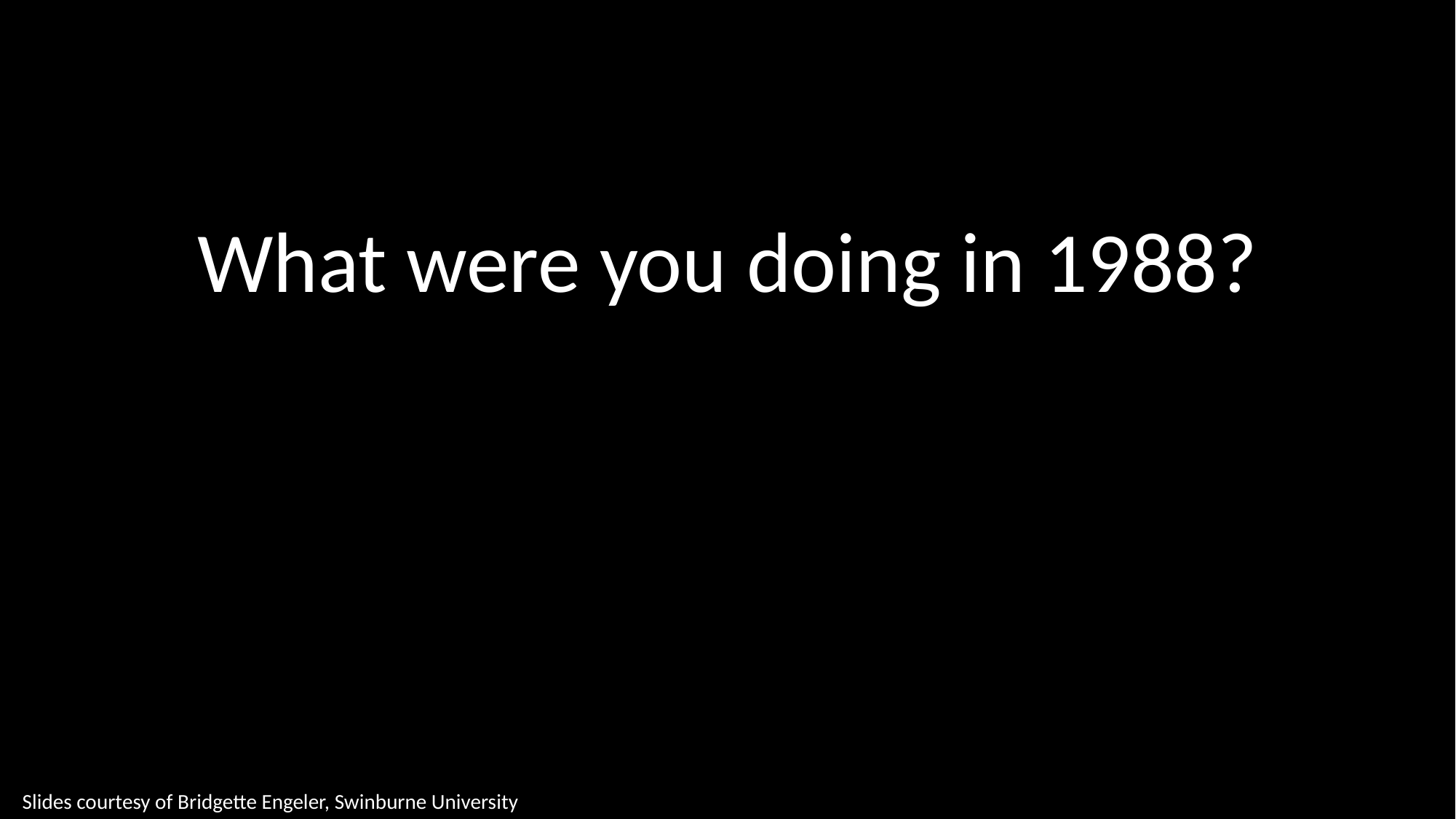

# What were you doing in 1988?

Slides courtesy of Bridgette Engeler, Swinburne University